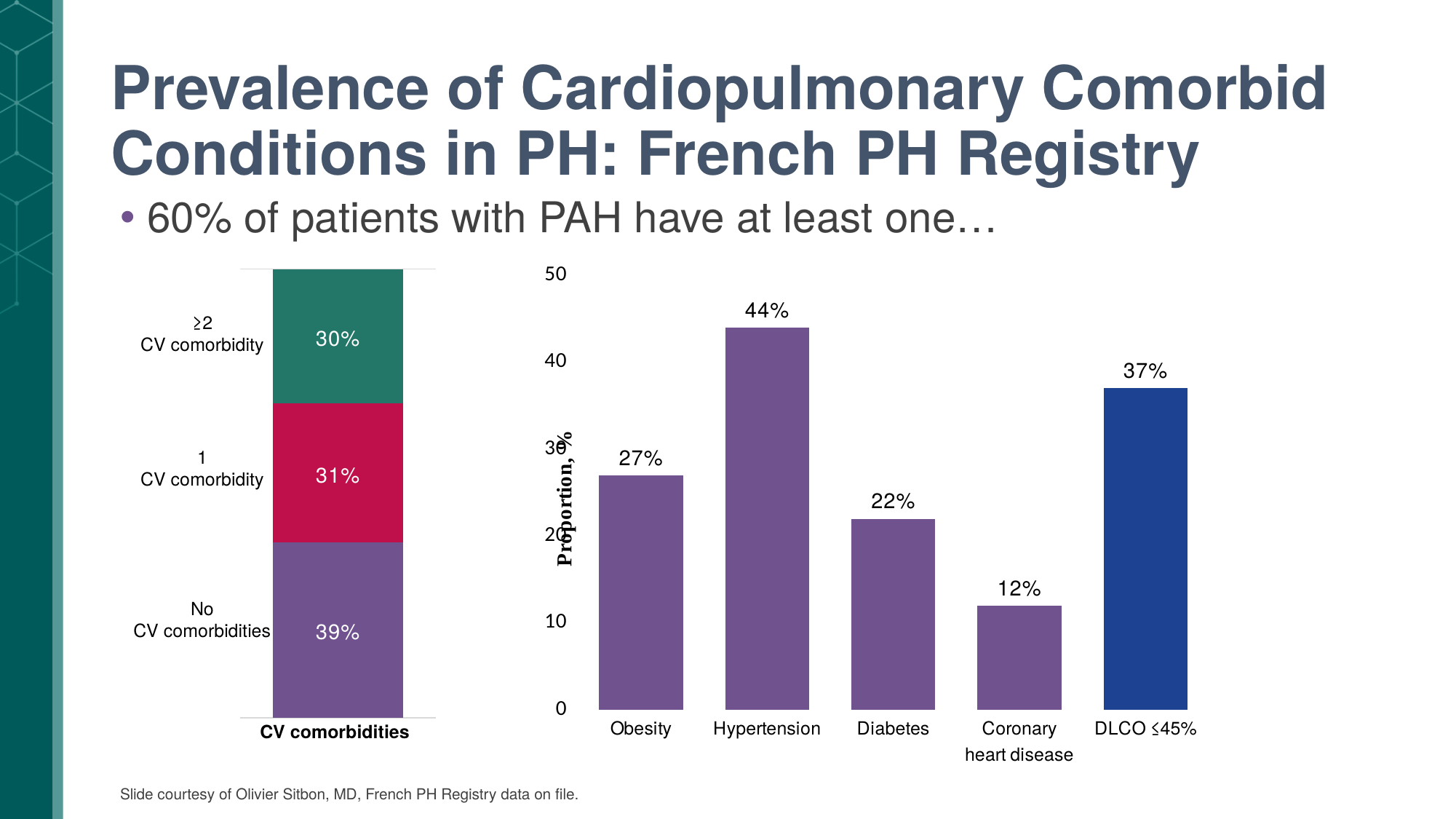

# Prevalence of Cardiopulmonary Comorbid Conditions in PH: French PH Registry
60% of patients with PAH have at least one…

### Chart

| Category | Series 1 | Series 2 | Series 3 |
|---|---|---|---|
| Category 1 | 39.0 | 31.0 | 30.0 |
≥2
CV comorbidity
1
CV comorbidity
No
CV comorbidities
CV comorbidities

### Chart

| Category | Series 1 |
|---|---|
| Obesity | 27.0 |
| Hypertension | 44.0 |
| Diabetes | 22.0 |
| Coronary
heart disease | 12.0 |
| DLCO ≤45% | 37.0 |
Slide courtesy of Olivier Sitbon, MD, French PH Registry data on file.